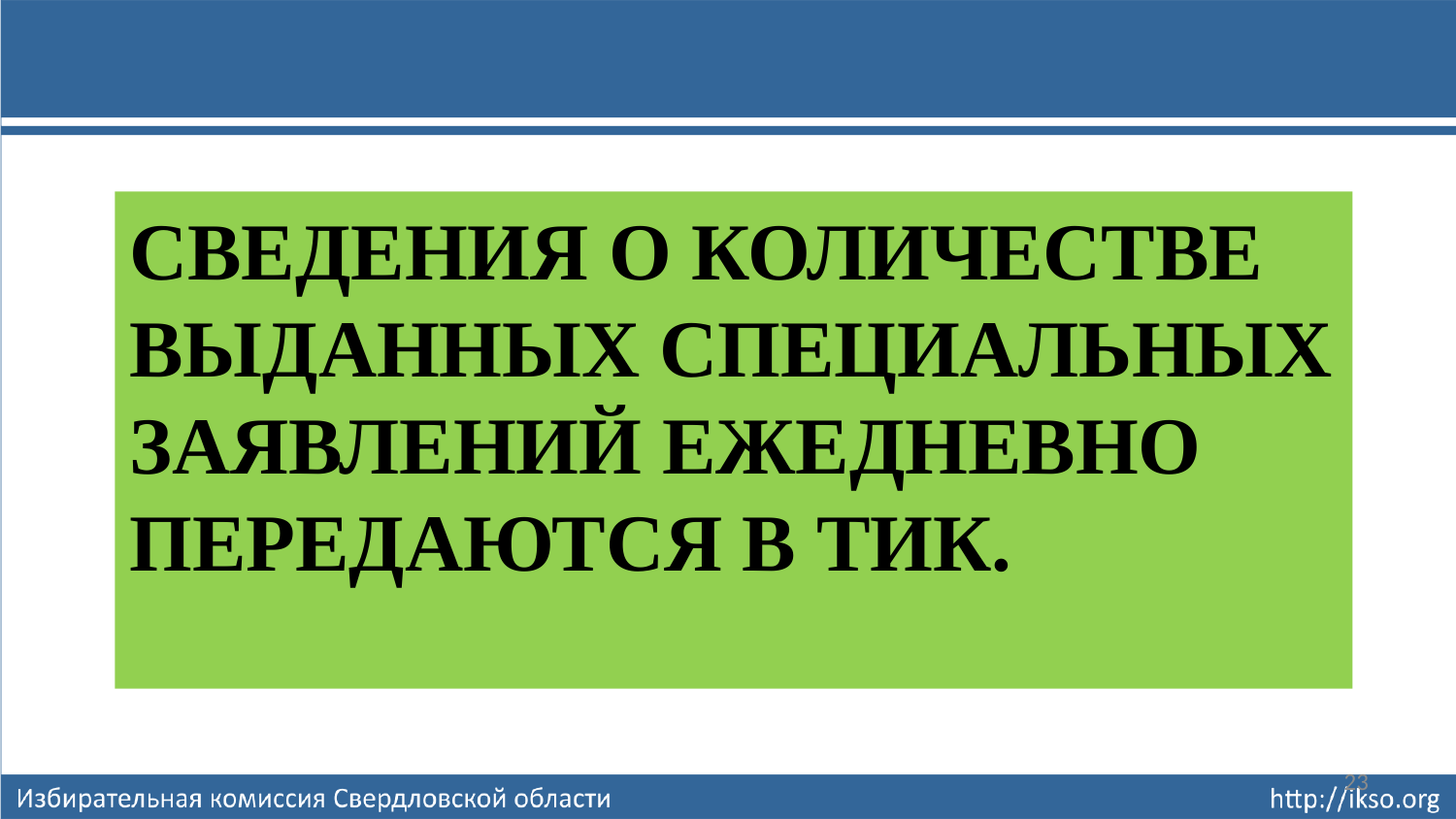

# Сведения о количестве выданных специальных заявлений ежедневно передаются в ТИК.
23